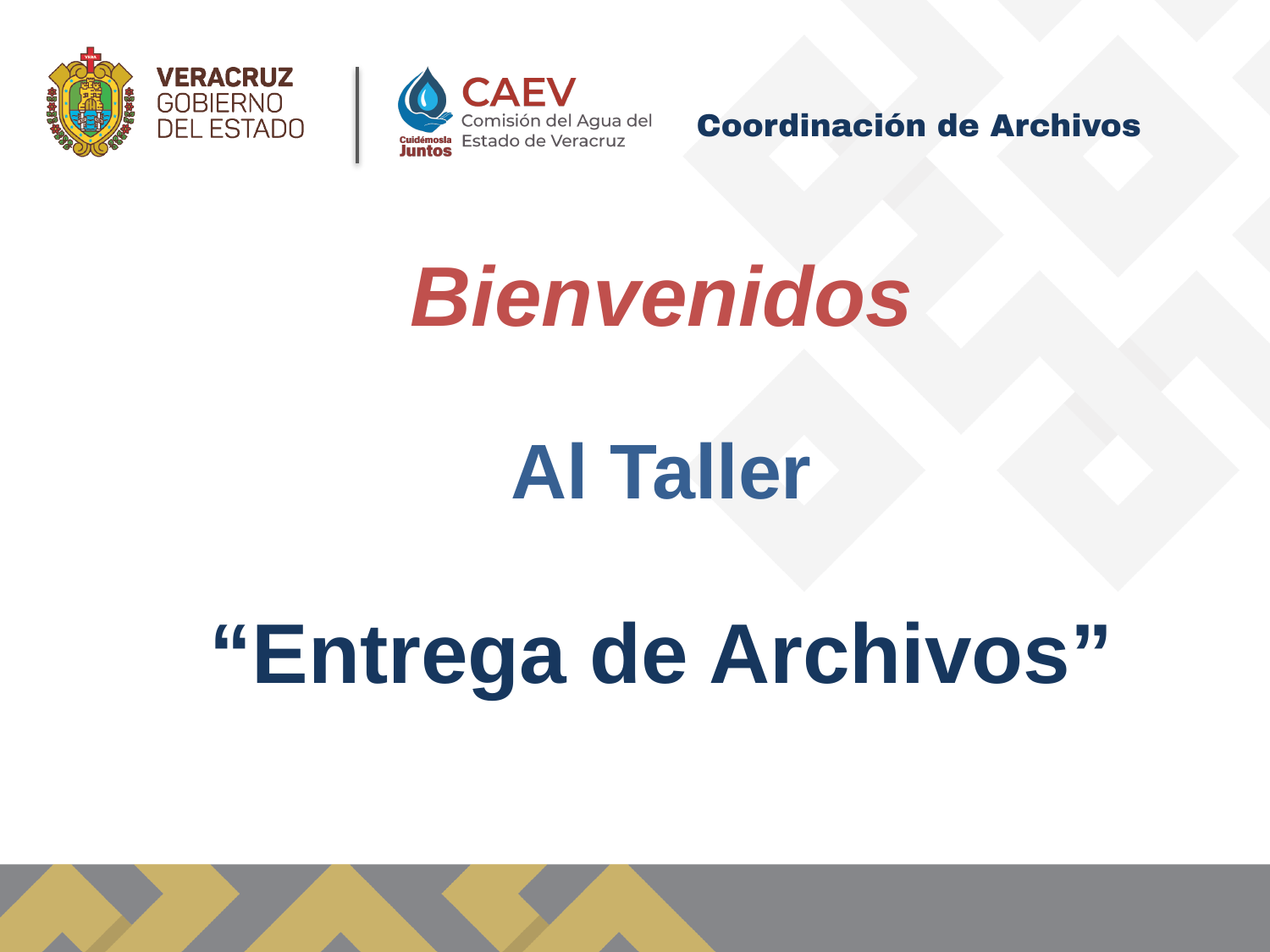

Coordinación de Archivos

Bienvenidos

Al Taller
“Entrega de Archivos”